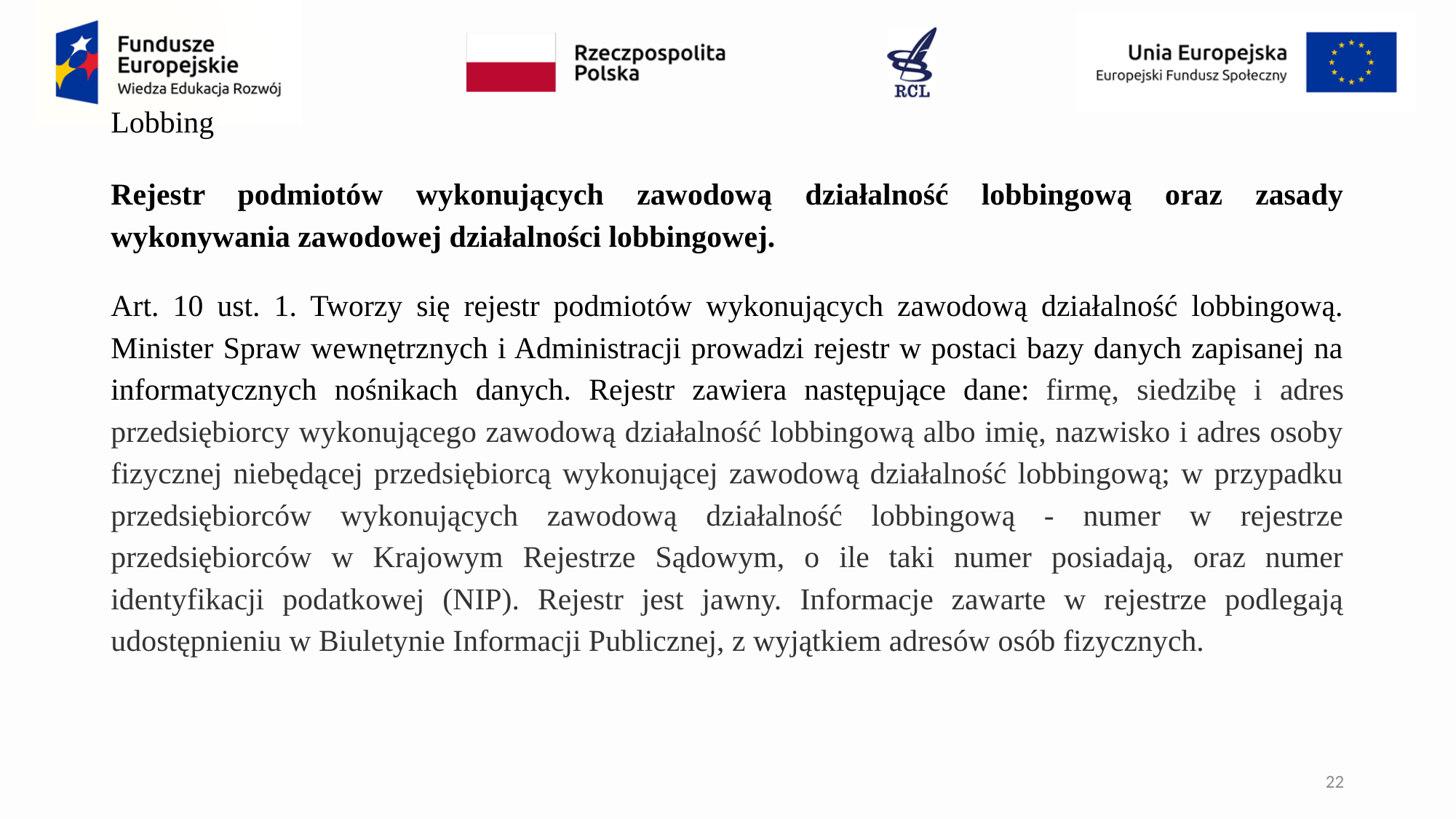

# Lobbing
Rejestr podmiotów wykonujących zawodową działalność lobbingową oraz zasady wykonywania zawodowej działalności lobbingowej.
Art. 10 ust. 1. Tworzy się rejestr podmiotów wykonujących zawodową działalność lobbingową. Minister Spraw wewnętrznych i Administracji prowadzi rejestr w postaci bazy danych zapisanej na informatycznych nośnikach danych. Rejestr zawiera następujące dane: firmę, siedzibę i adres przedsiębiorcy wykonującego zawodową działalność lobbingową albo imię, nazwisko i adres osoby fizycznej niebędącej przedsiębiorcą wykonującej zawodową działalność lobbingową; w przypadku przedsiębiorców wykonujących zawodową działalność lobbingową - numer w rejestrze przedsiębiorców w Krajowym Rejestrze Sądowym, o ile taki numer posiadają, oraz numer identyfikacji podatkowej (NIP). Rejestr jest jawny. Informacje zawarte w rejestrze podlegają udostępnieniu w Biuletynie Informacji Publicznej, z wyjątkiem adresów osób fizycznych.

22